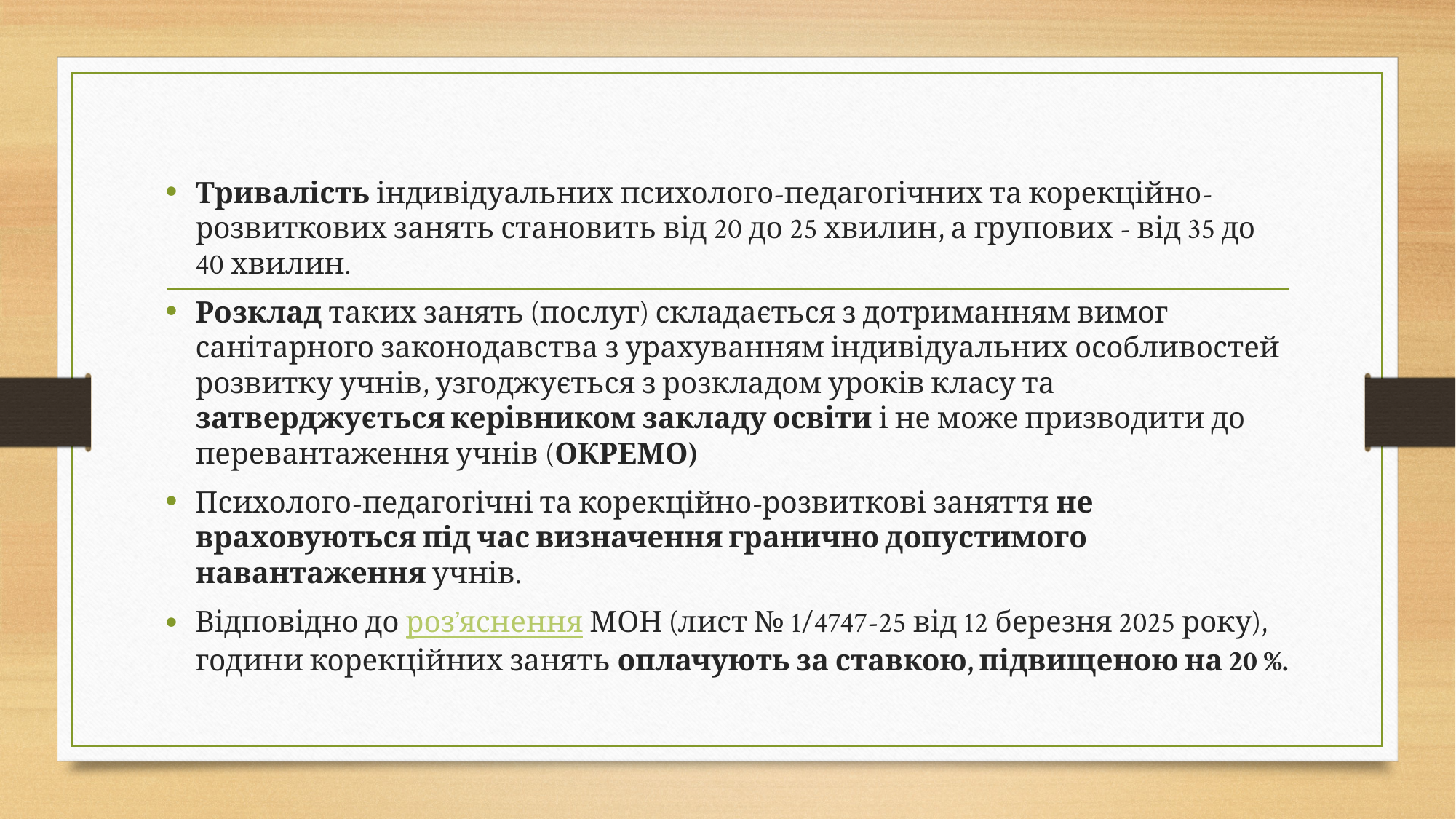

Тривалість індивідуальних психолого-педагогічних та корекційно-розвиткових занять становить від 20 до 25 хвилин, а групових - від 35 до 40 хвилин.
Розклад таких занять (послуг) складається з дотриманням вимог санітарного законодавства з урахуванням індивідуальних особливостей розвитку учнів, узгоджується з розкладом уроків класу та затверджується керівником закладу освіти і не може призводити до перевантаження учнів (ОКРЕМО)
Психолого-педагогічні та корекційно-розвиткові заняття не враховуються під час визначення гранично допустимого навантаження учнів.
Відповідно до роз’яснення МОН (лист № 1/4747-25 від 12 березня 2025 року), години корекційних занять оплачують за ставкою, підвищеною на 20 %.